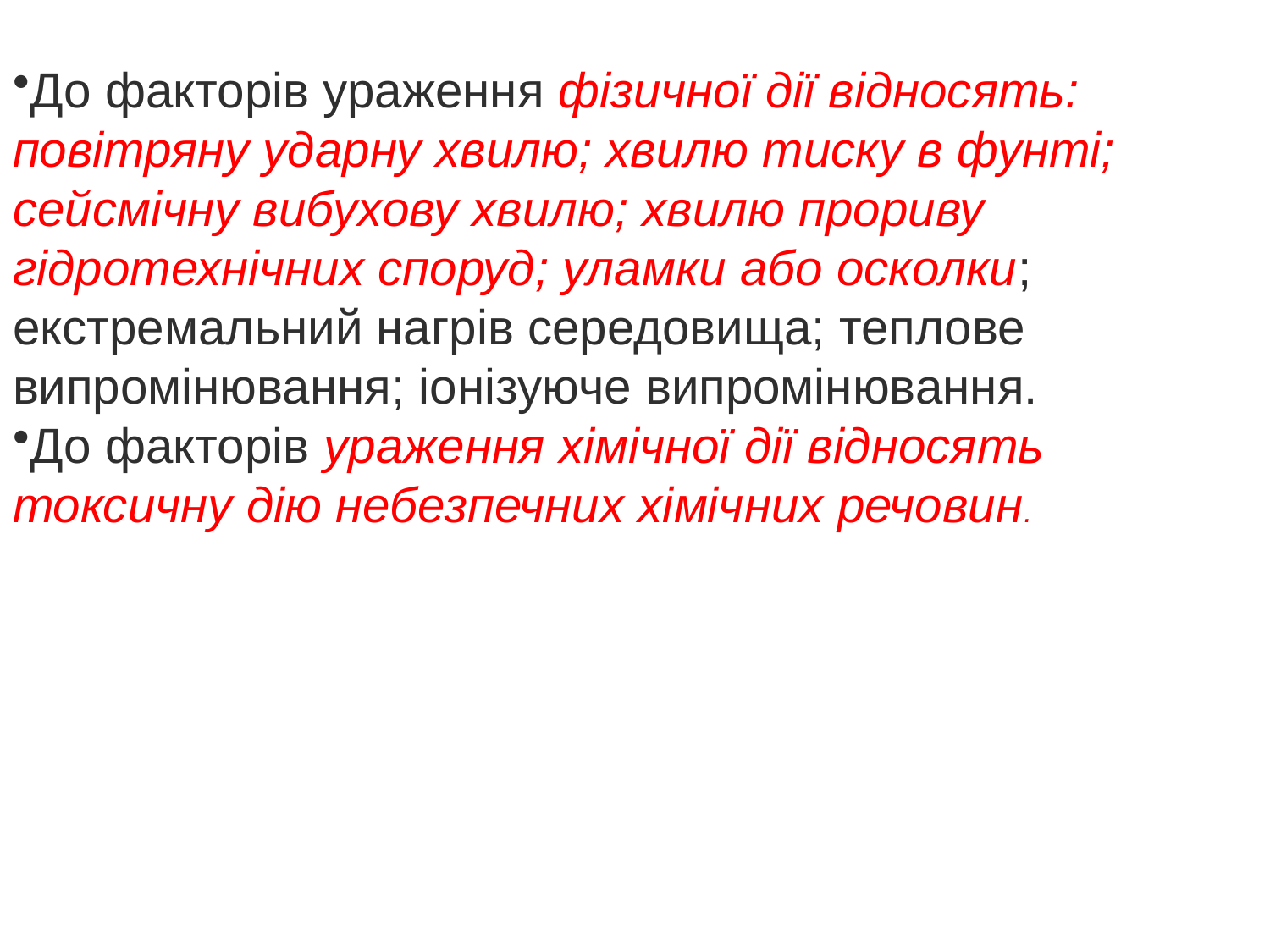

До факторів ураження фізичної дії відносять: повітряну ударну хвилю; хвилю тиску в фунті; сейсмічну вибухову хвилю; хвилю прориву гідротехнічних споруд; уламки або осколки; екстремальний нагрів середовища; теплове випромінювання; іонізуюче випромінювання.
До факторів ураження хімічної дії відносять токсичну дію небезпечних хімічних речовин.